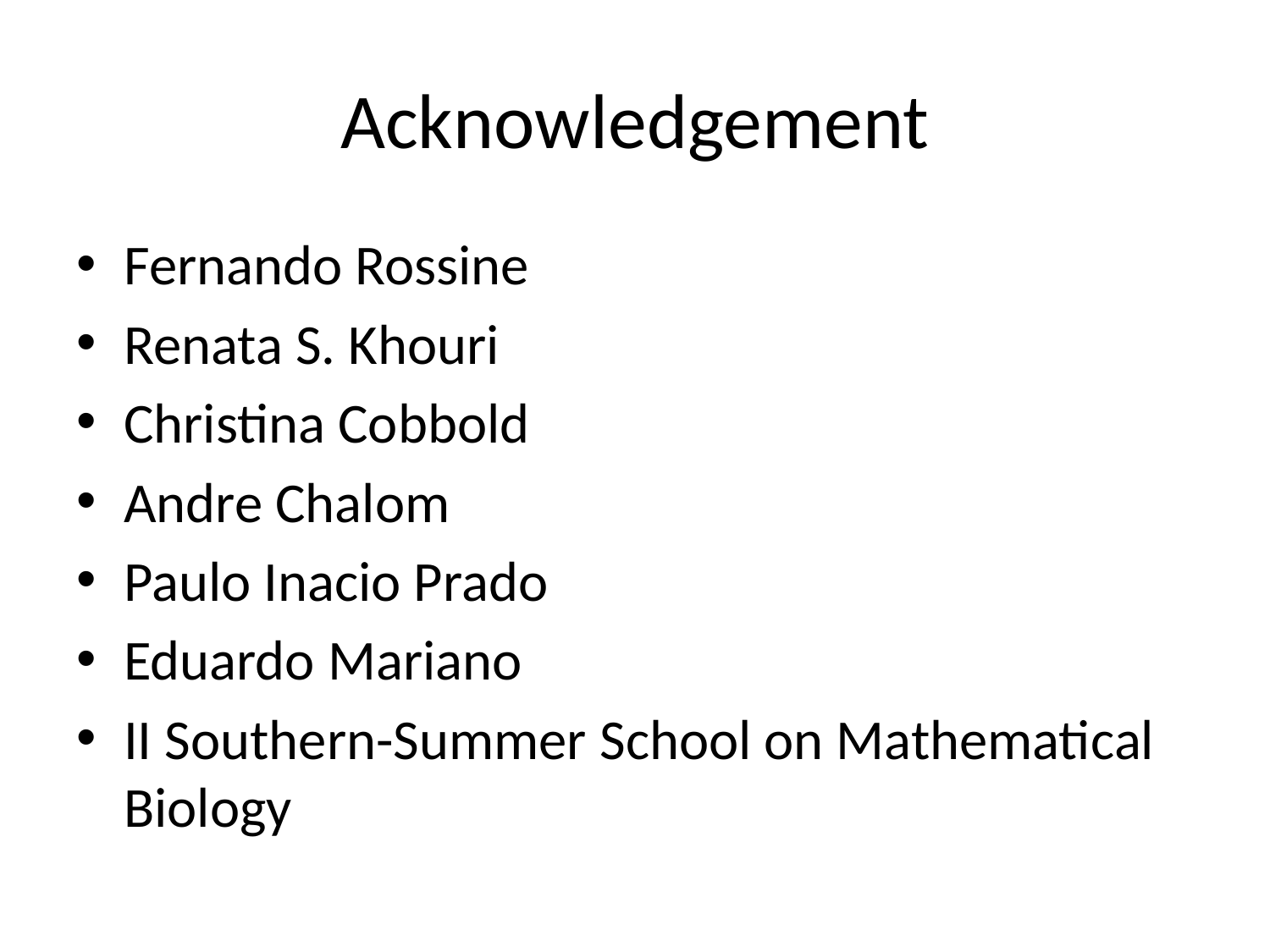

# Acknowledgement
Fernando Rossine
Renata S. Khouri
Christina Cobbold
Andre Chalom
Paulo Inacio Prado
Eduardo Mariano
II Southern-Summer School on Mathematical Biology